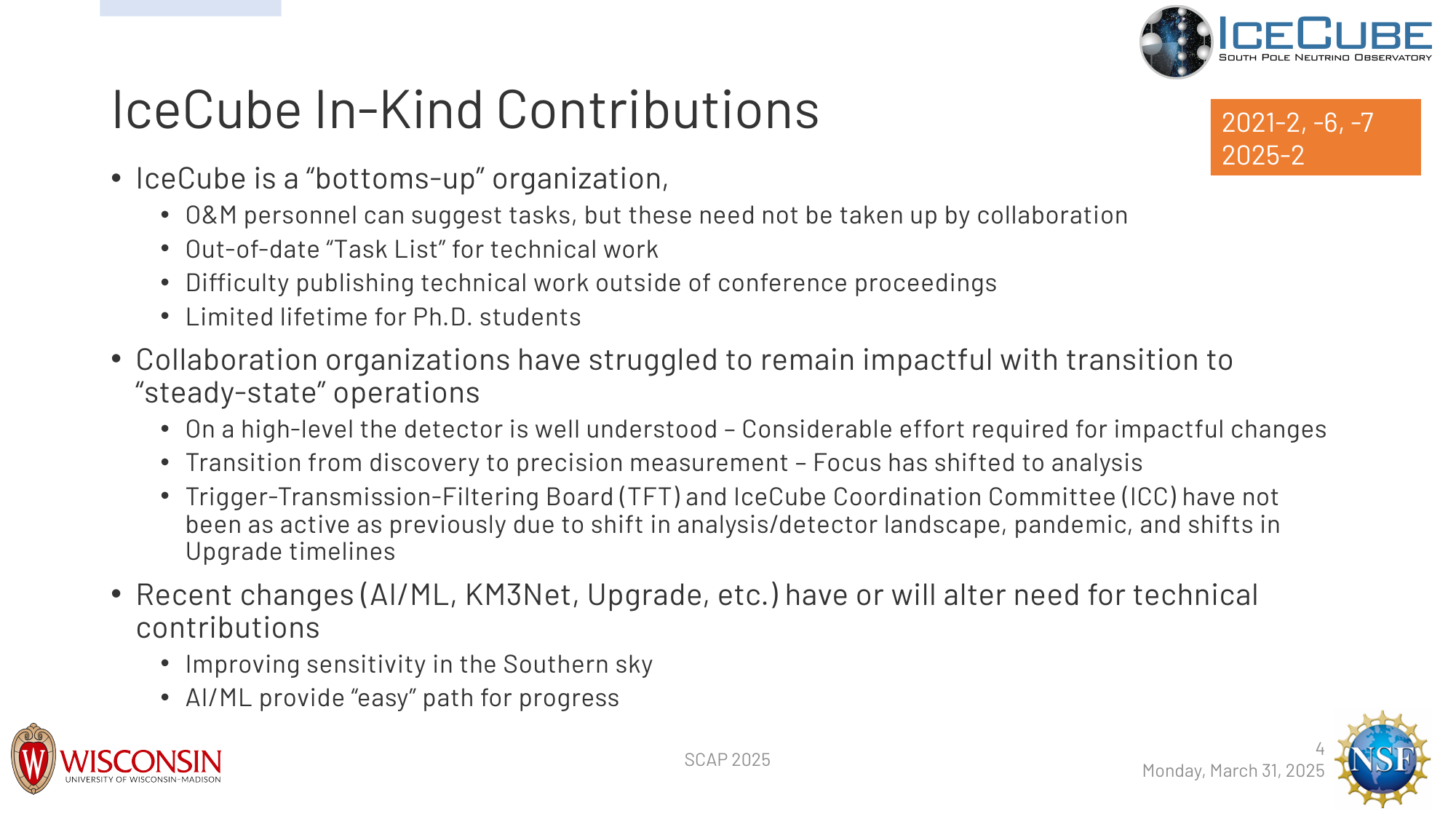

# IceCube In-Kind Contributions
2021-2, -6, -7
2025-2
IceCube is a “bottoms-up” organization,
O&M personnel can suggest tasks, but these need not be taken up by collaboration
Out-of-date “Task List” for technical work
Difficulty publishing technical work outside of conference proceedings
Limited lifetime for Ph.D. students
Collaboration organizations have struggled to remain impactful with transition to “steady-state” operations
On a high-level the detector is well understood – Considerable effort required for impactful changes
Transition from discovery to precision measurement – Focus has shifted to analysis
Trigger-Transmission-Filtering Board (TFT) and IceCube Coordination Committee (ICC) have not been as active as previously due to shift in analysis/detector landscape, pandemic, and shifts in Upgrade timelines
Recent changes (AI/ML, KM3Net, Upgrade, etc.) have or will alter need for technical contributions
Improving sensitivity in the Southern sky
AI/ML provide “easy” path for progress
SCAP 2025
4
Monday, March 31, 2025